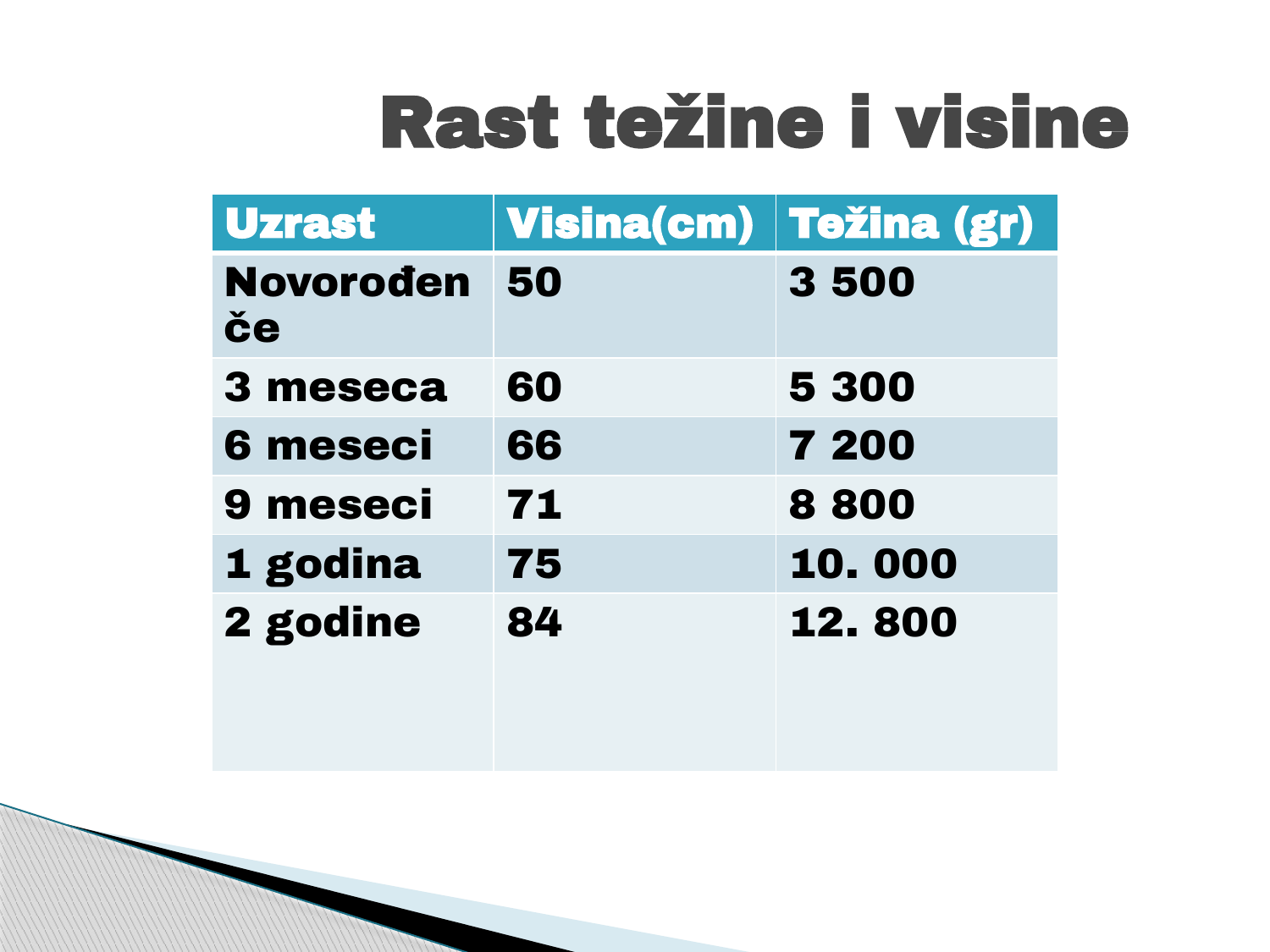

Rast težine i visine
| Uzrast | Visina(cm) | Težina (gr) |
| --- | --- | --- |
| Novorođenče | 50 | 3 500 |
| 3 meseca | 60 | 5 300 |
| 6 meseci | 66 | 7 200 |
| 9 meseci | 71 | 8 800 |
| 1 godina | 75 | 10. 000 |
| 2 godine | 84 | 12. 800 |